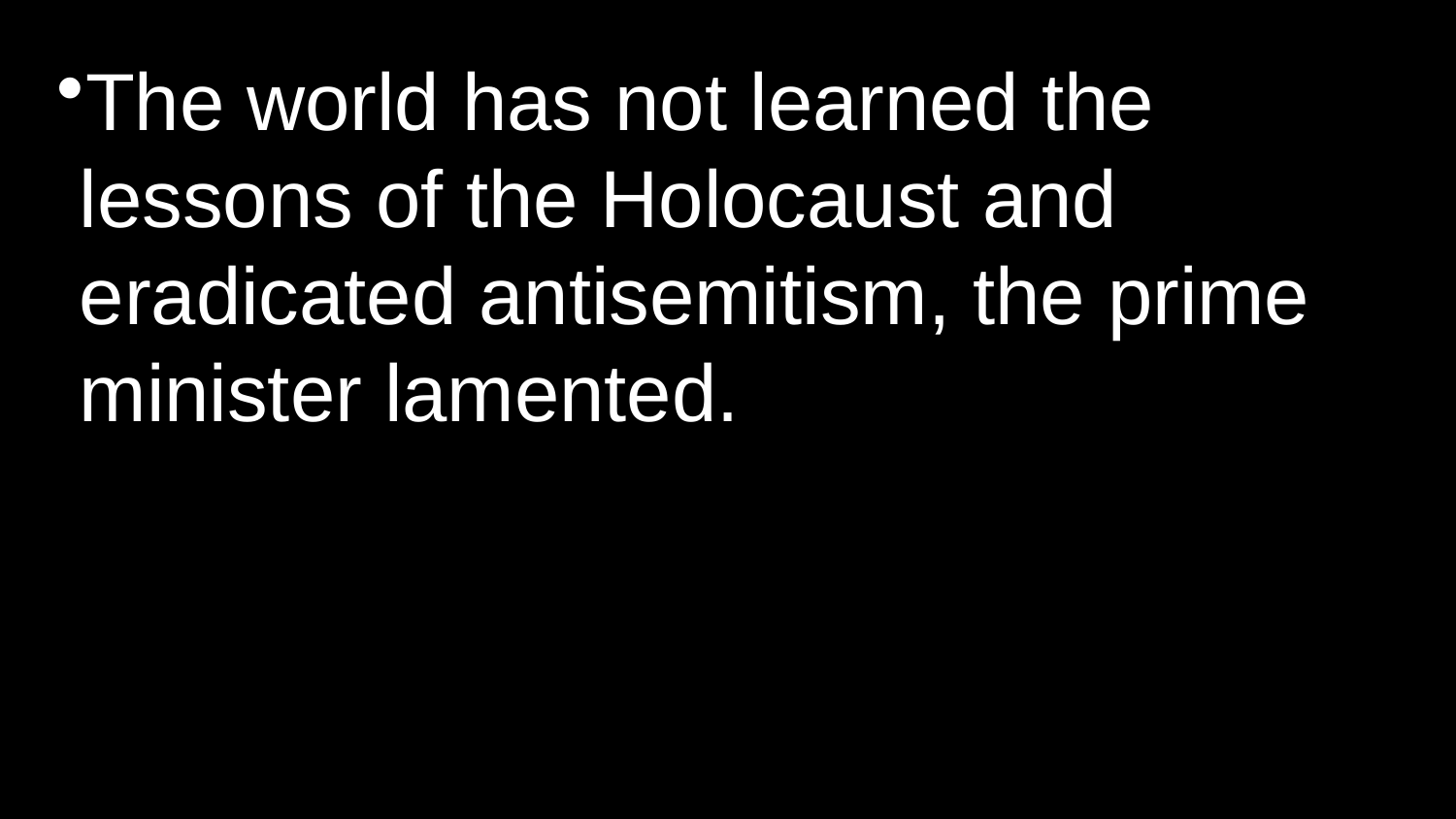

The world has not learned the lessons of the Holocaust and eradicated antisemitism, the prime minister lamented.